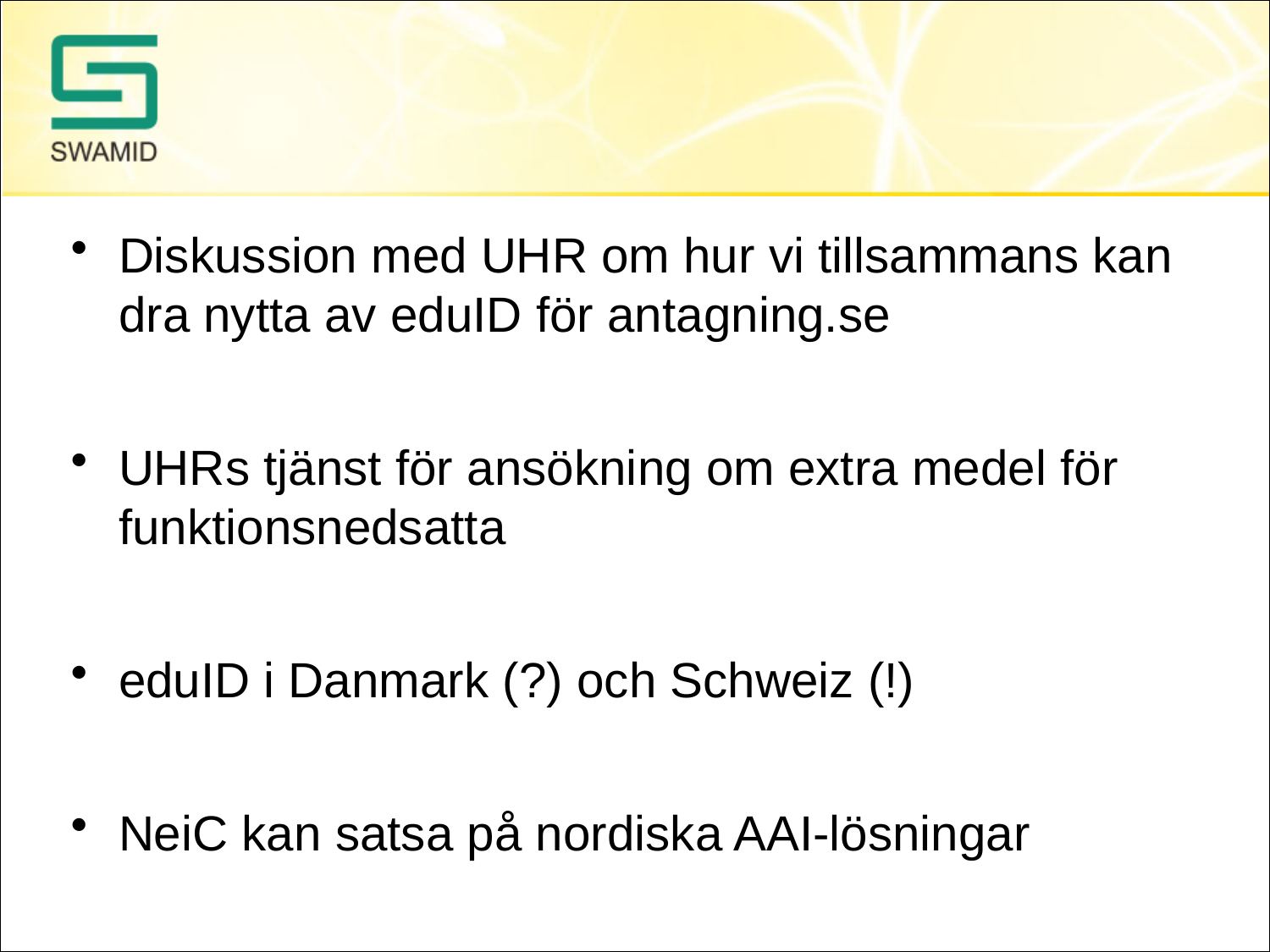

#
Diskussion med UHR om hur vi tillsammans kan dra nytta av eduID för antagning.se

UHRs tjänst för ansökning om extra medel för funktionsnedsatta

eduID i Danmark (?) och Schweiz (!)

NeiC kan satsa på nordiska AAI-lösningar